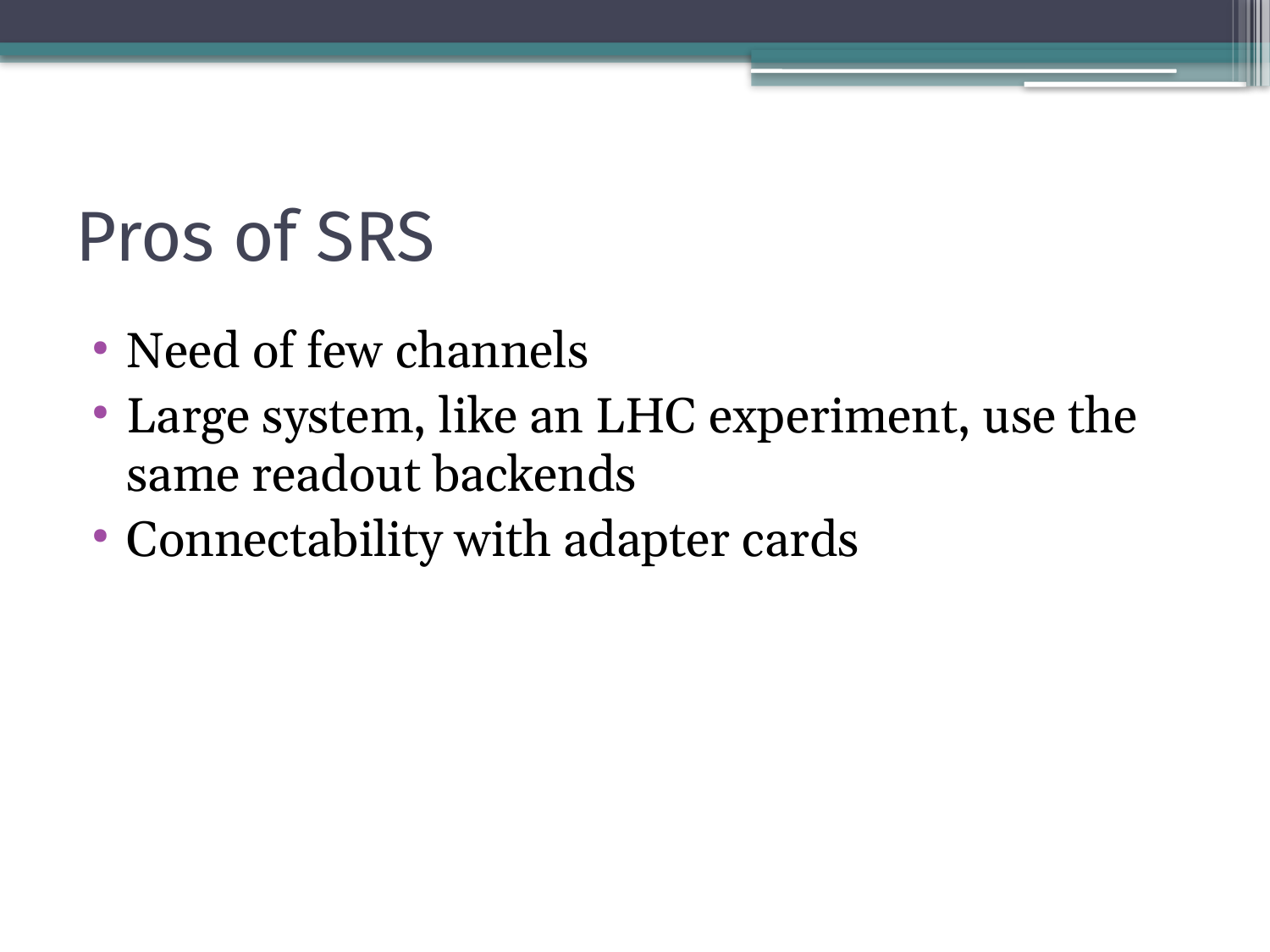

# Pros of SRS
Need of few channels
Large system, like an LHC experiment, use the same readout backends
Connectability with adapter cards